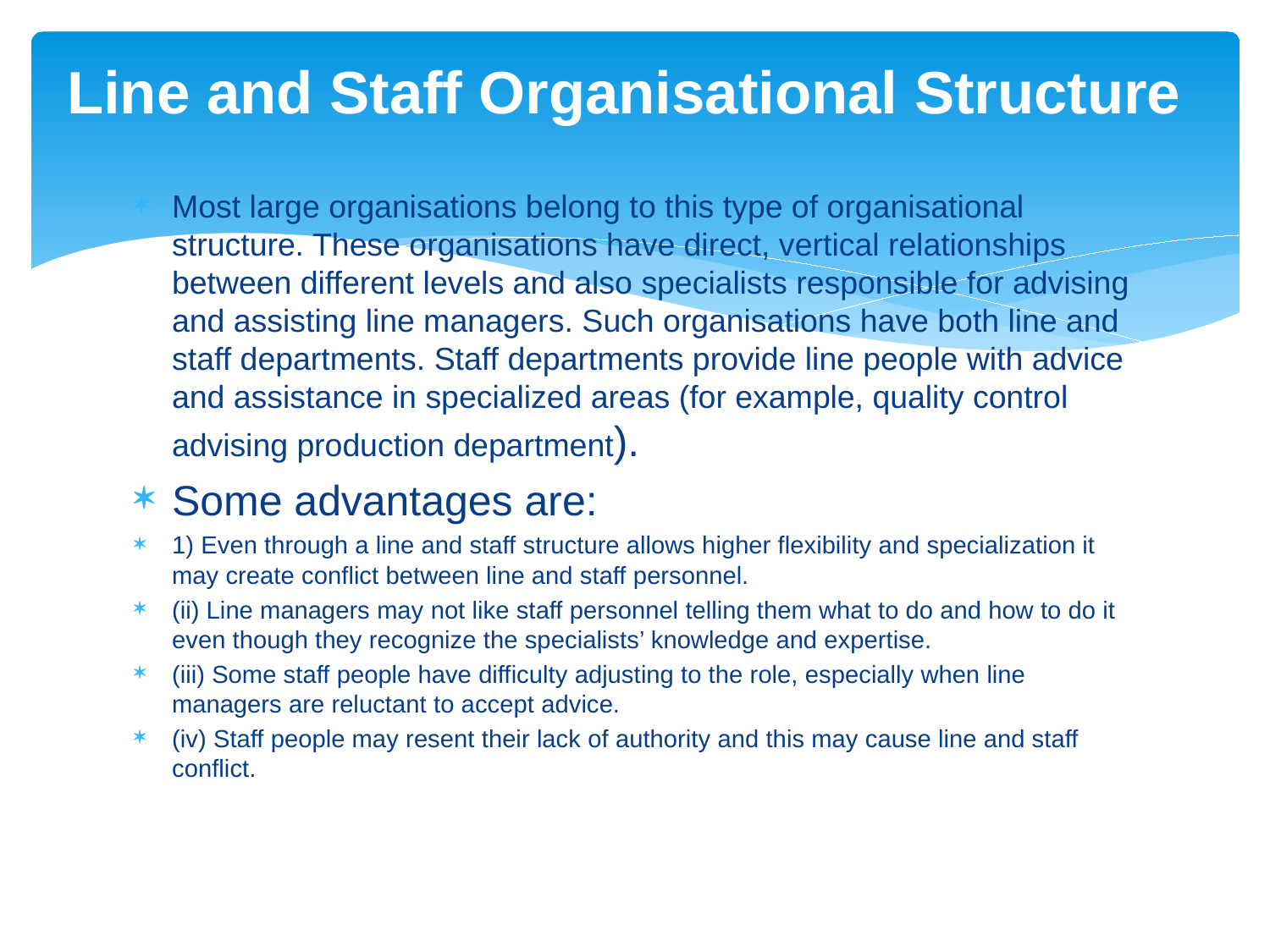

# Line and Staff Organisational Structure
Most large organisations belong to this type of organisational structure. These organisations have direct, vertical relationships between different levels and also specialists responsible for advising and assisting line managers. Such organisations have both line and staff departments. Staff departments provide line people with advice and assistance in specialized areas (for example, quality control advising production department).
Some advantages are:
1) Even through a line and staff structure allows higher flexibility and specialization it may create conflict between line and staff personnel.
(ii) Line managers may not like staff personnel telling them what to do and how to do it even though they recognize the specialists’ knowledge and expertise.
(iii) Some staff people have difficulty adjusting to the role, especially when line managers are reluctant to accept advice.
(iv) Staff people may resent their lack of authority and this may cause line and staff conflict.